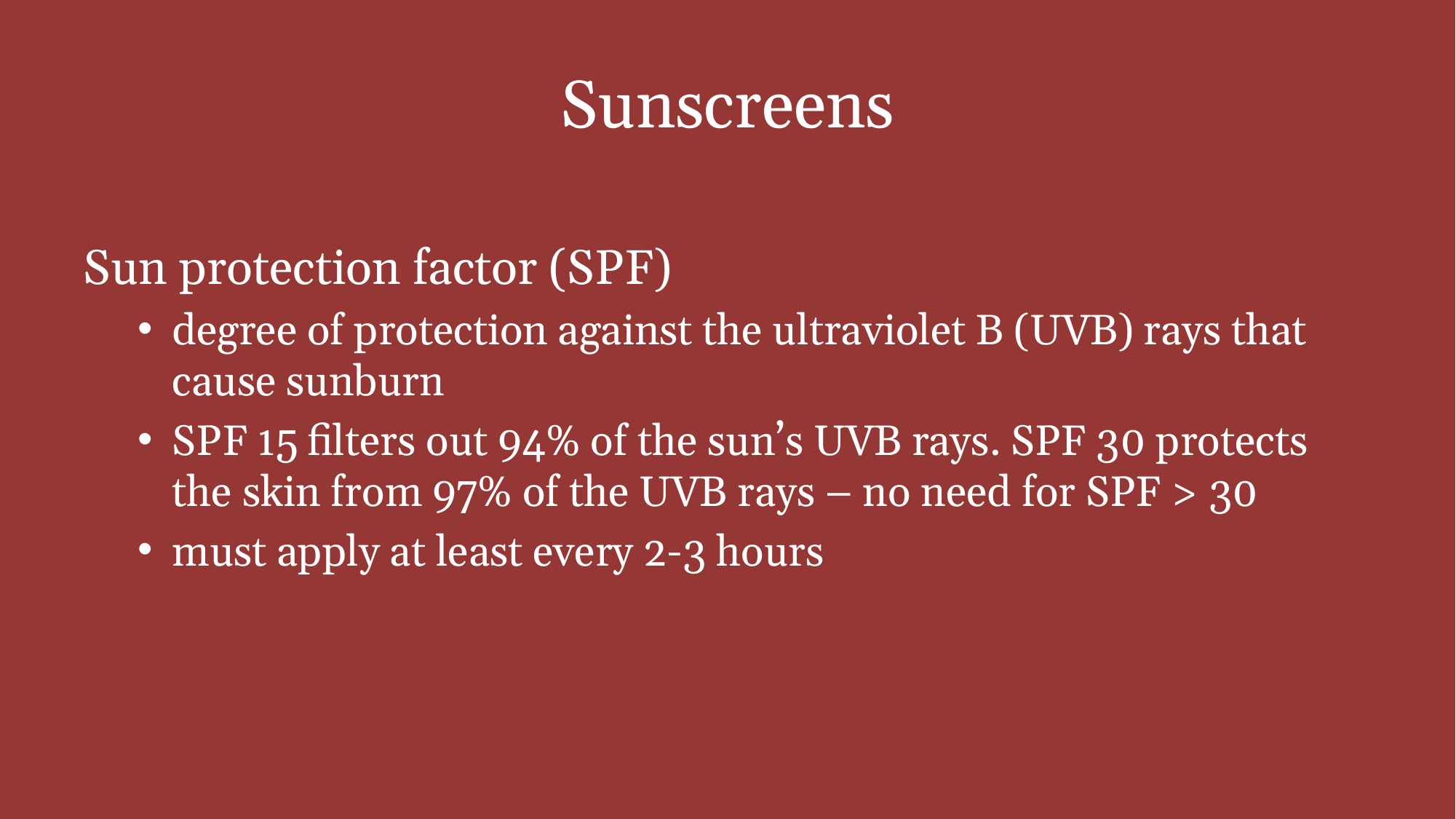

# Sunscreens
Sun protection factor (SPF)
degree of protection against the ultraviolet B (UVB) rays that cause sunburn
SPF 15 filters out 94% of the sun’s UVB rays. SPF 30 protects the skin from 97% of the UVB rays – no need for SPF > 30
must apply at least every 2-3 hours